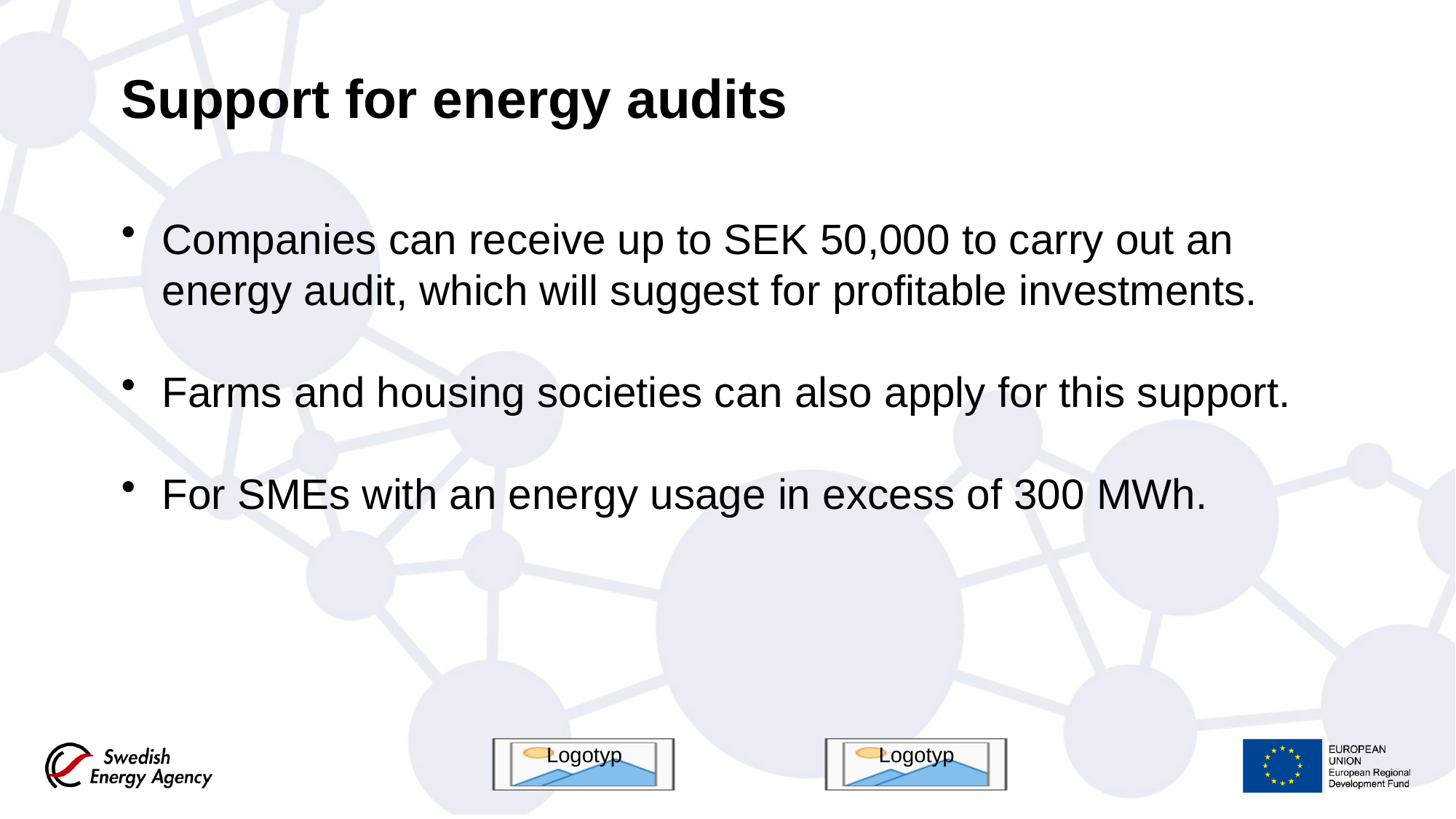

# Support for energy audits
Companies can receive up to SEK 50,000 to carry out an energy audit, which will suggest for profitable investments.

Farms and housing societies can also apply for this support.

For SMEs with an energy usage in excess of 300 MWh.